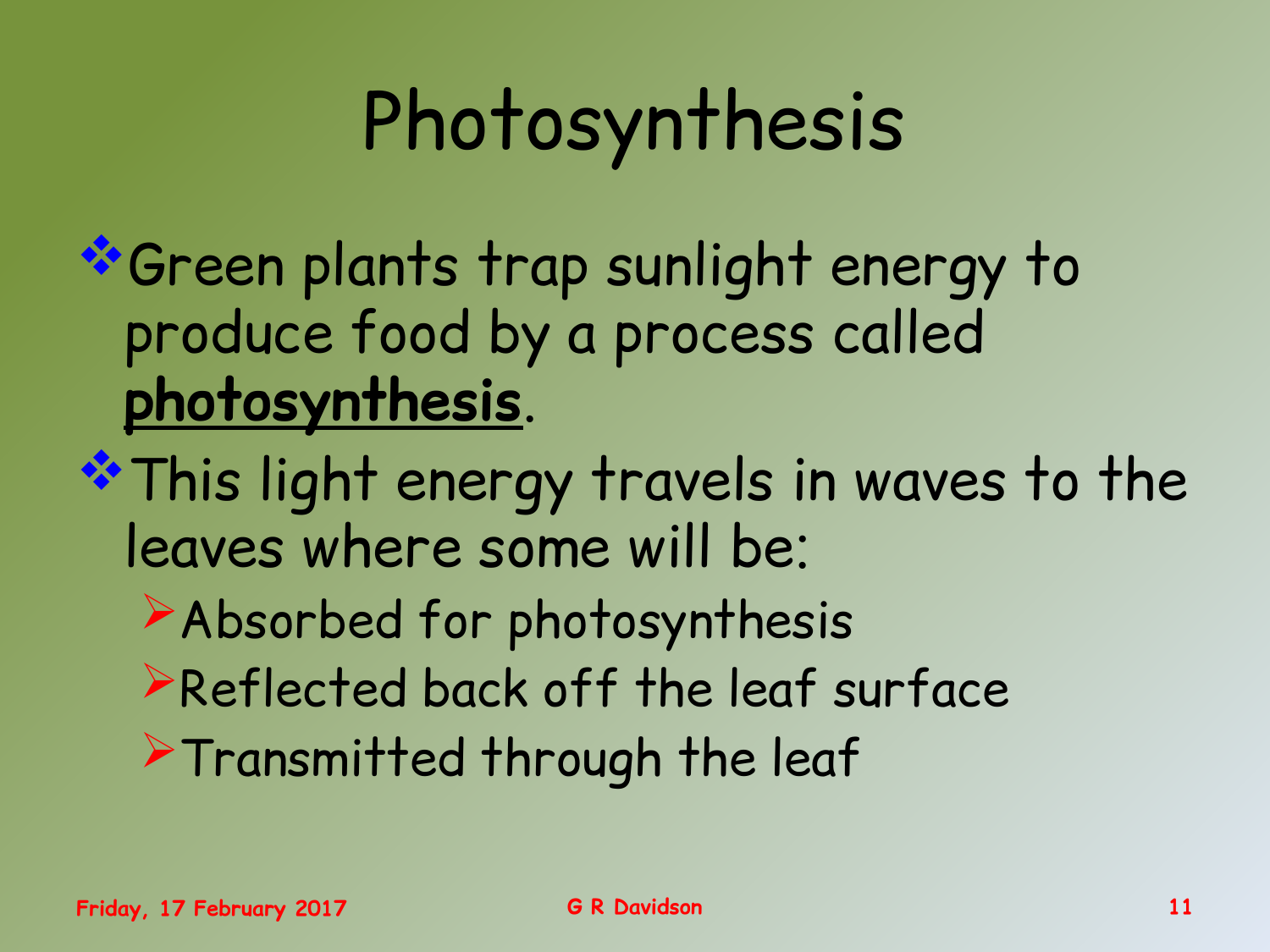

# Photosynthesis
Green plants trap sunlight energy to produce food by a process called photosynthesis.
This light energy travels in waves to the leaves where some will be:
Absorbed for photosynthesis
Reflected back off the leaf surface
Transmitted through the leaf

Friday, 17 February 2017
G R Davidson
11